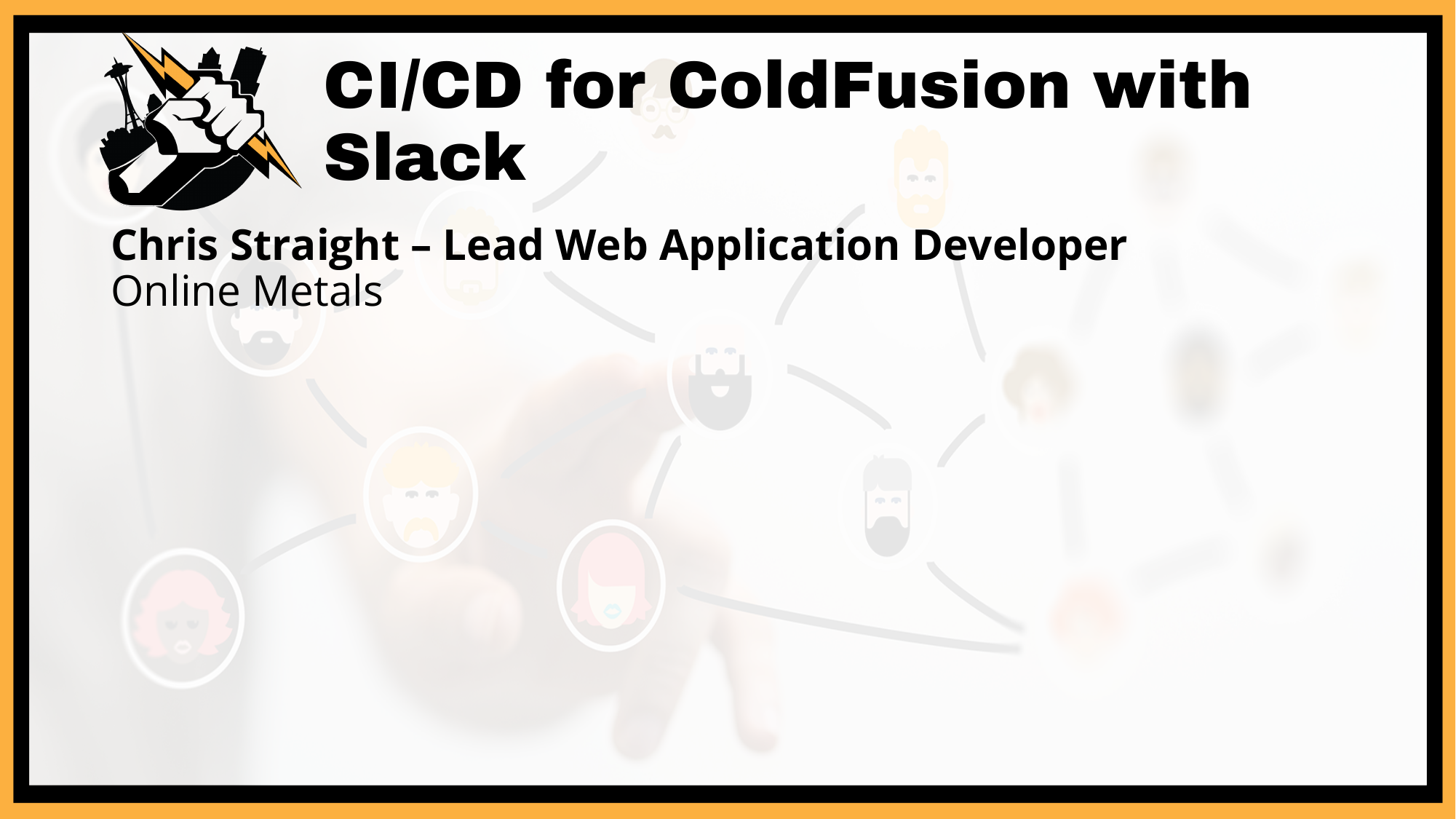

# CI/CD for ColdFusion with Slack
Chris Straight – Lead Web Application Developer
Online Metals